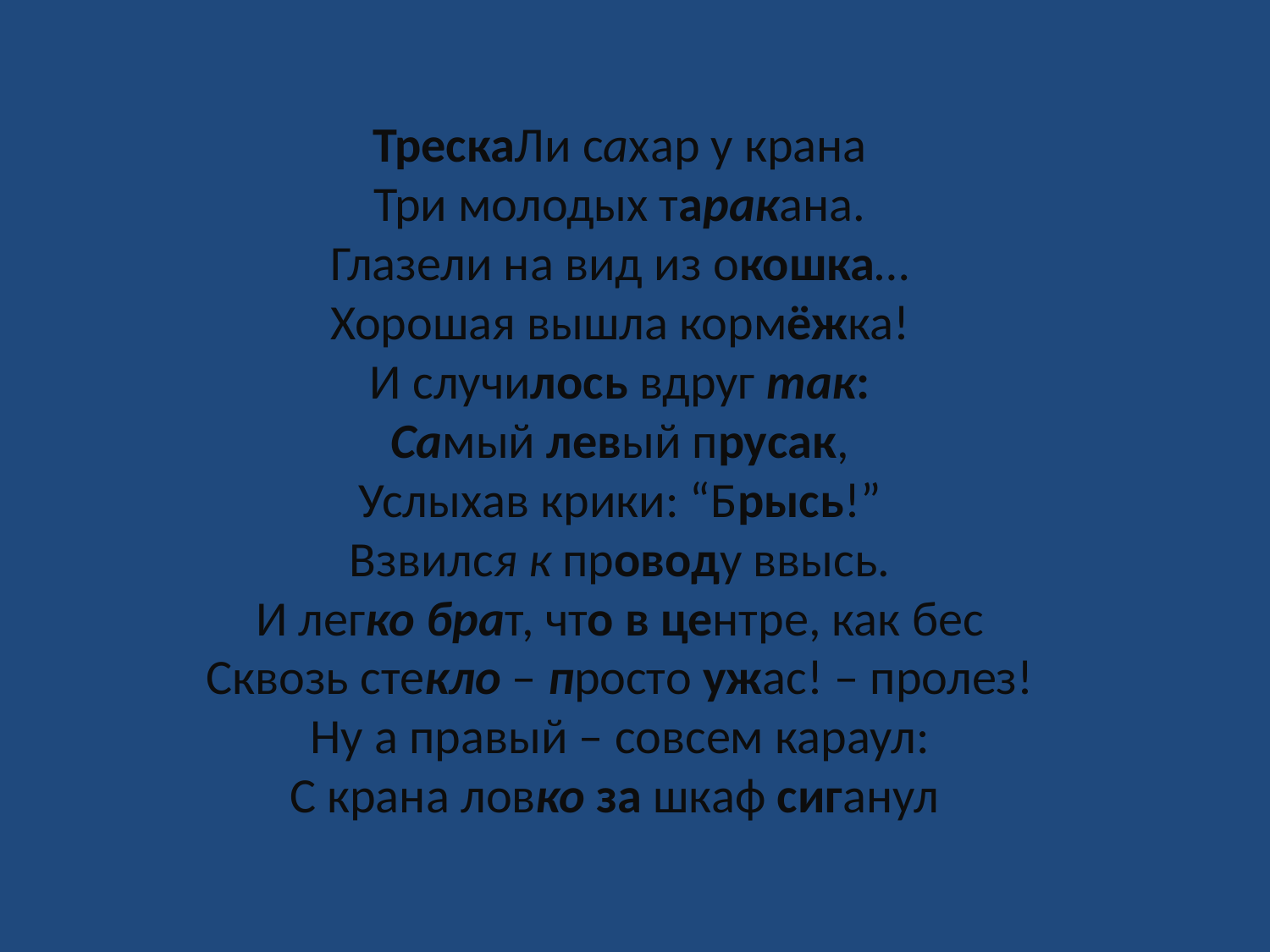

ТрескаЛи сахар у крана
Три молодых таракана.
Глазели на вид из окошка…
Хорошая вышла кормёжка!
И случилось вдруг так:
Самый левый прусак,
Услыхав крики: “Брысь!”
Взвился к проводу ввысь.
И легко брат, что в центре, как бес
Сквозь стекло – просто ужас! – пролез!
Ну а правый – совсем караул:
С крана ловко за шкаф сиганул